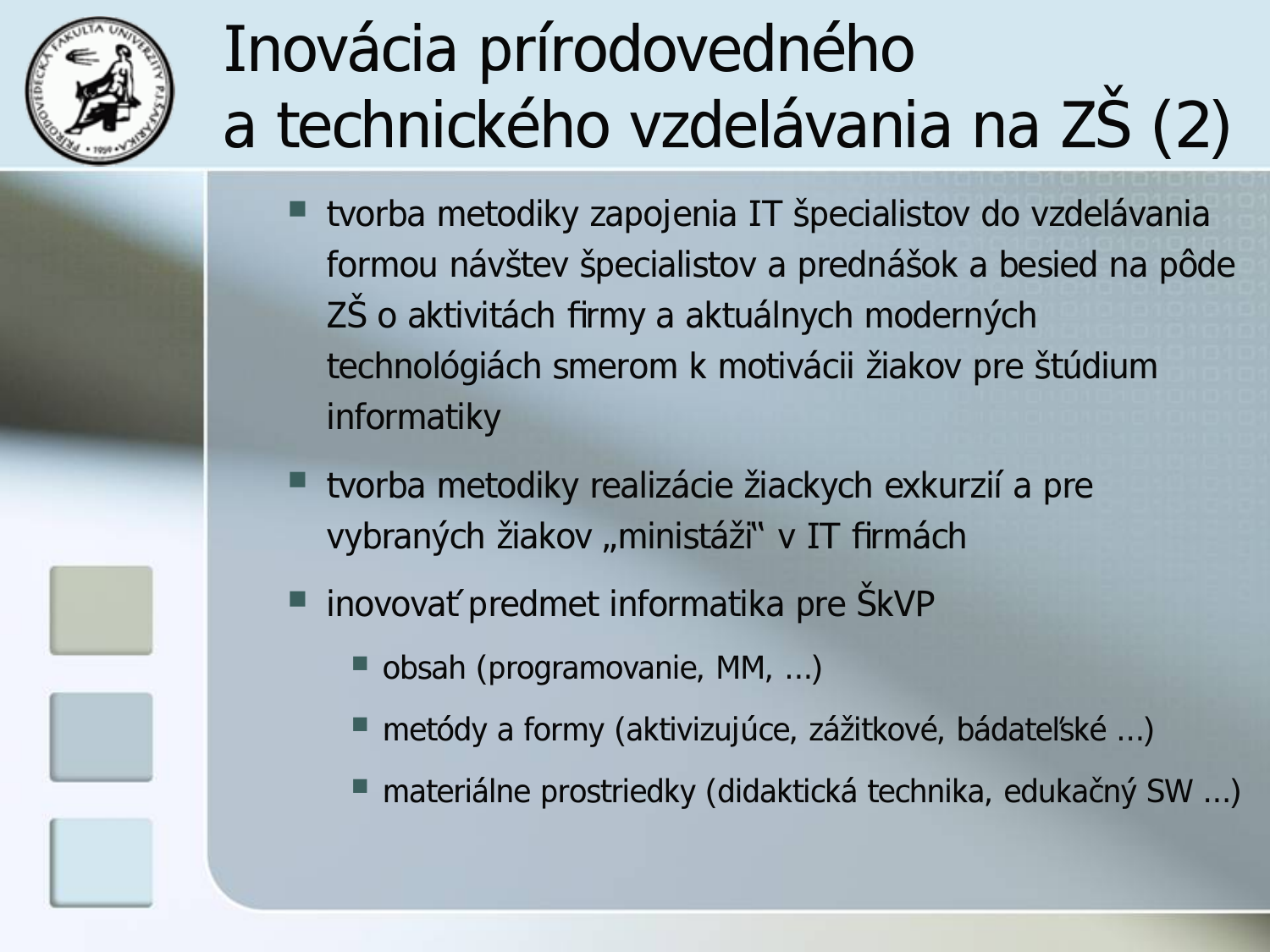

# Inovácia prírodovedného a technického vzdelávania na ZŠ (2)
tvorba metodiky zapojenia IT špecialistov do vzdelávania formou návštev špecialistov a prednášok a besied na pôde ZŠ o aktivitách firmy a aktuálnych moderných technológiách smerom k motivácii žiakov pre štúdium informatiky
tvorba metodiky realizácie žiackych exkurzií a pre vybraných žiakov „ministáži“ v IT firmách
inovovať predmet informatika pre ŠkVP
obsah (programovanie, MM, ...)
metódy a formy (aktivizujúce, zážitkové, bádateľské ...)
materiálne prostriedky (didaktická technika, edukačný SW ...)